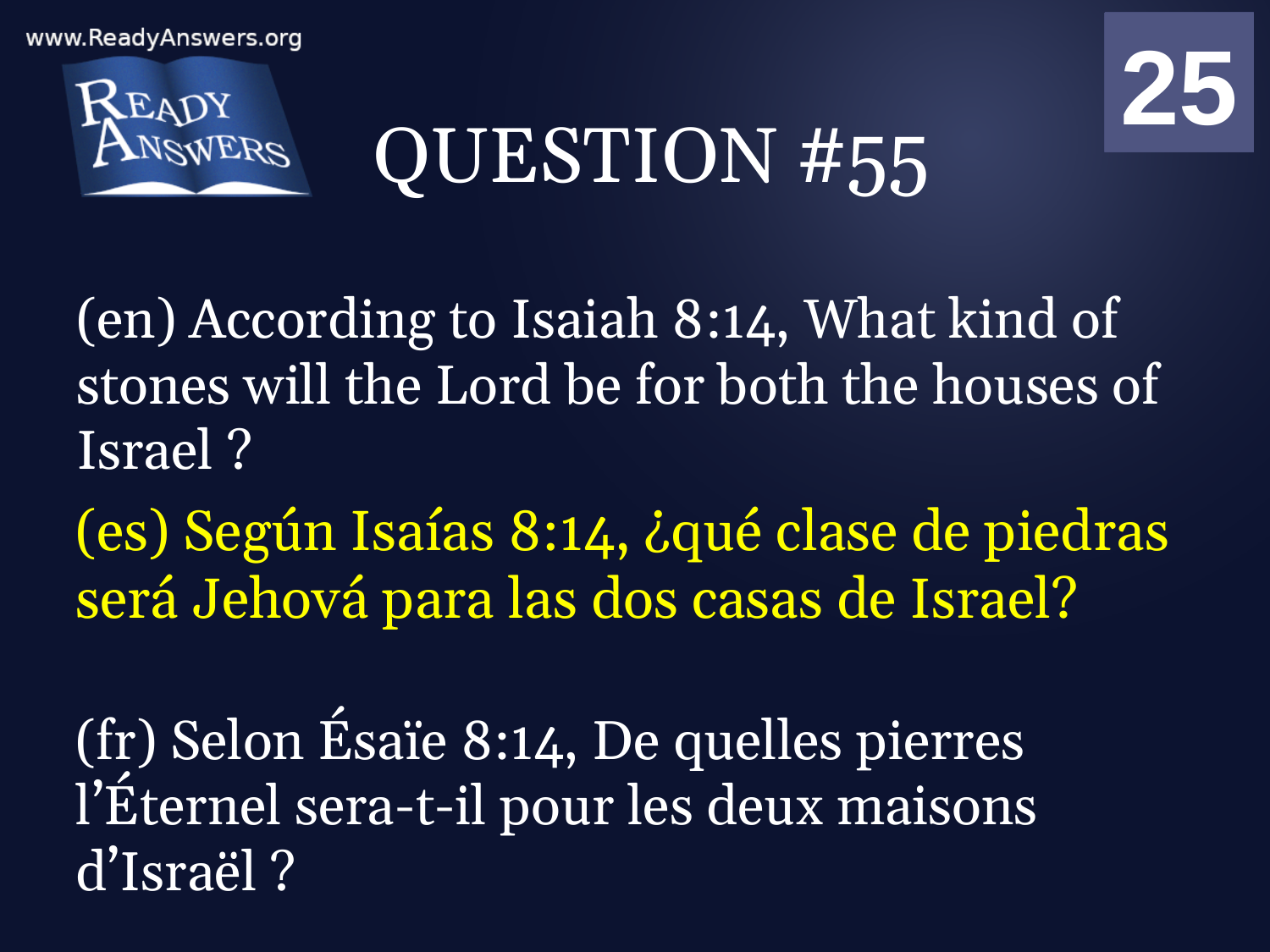

01
02
03
04
05
06
07
08
09
10
11
12
13
14
15
16
17
18
19
20
21
22
23
24
25
00
# QUESTION #55
(en) According to Isaiah 8:14, What kind of stones will the Lord be for both the houses of Israel ?
(es) Según Isaías 8:14, ¿qué clase de piedras será Jehová para las dos casas de Israel?
(fr) Selon Ésaïe 8:14, De quelles pierres l’Éternel sera-t-il pour les deux maisons d’Israël ?